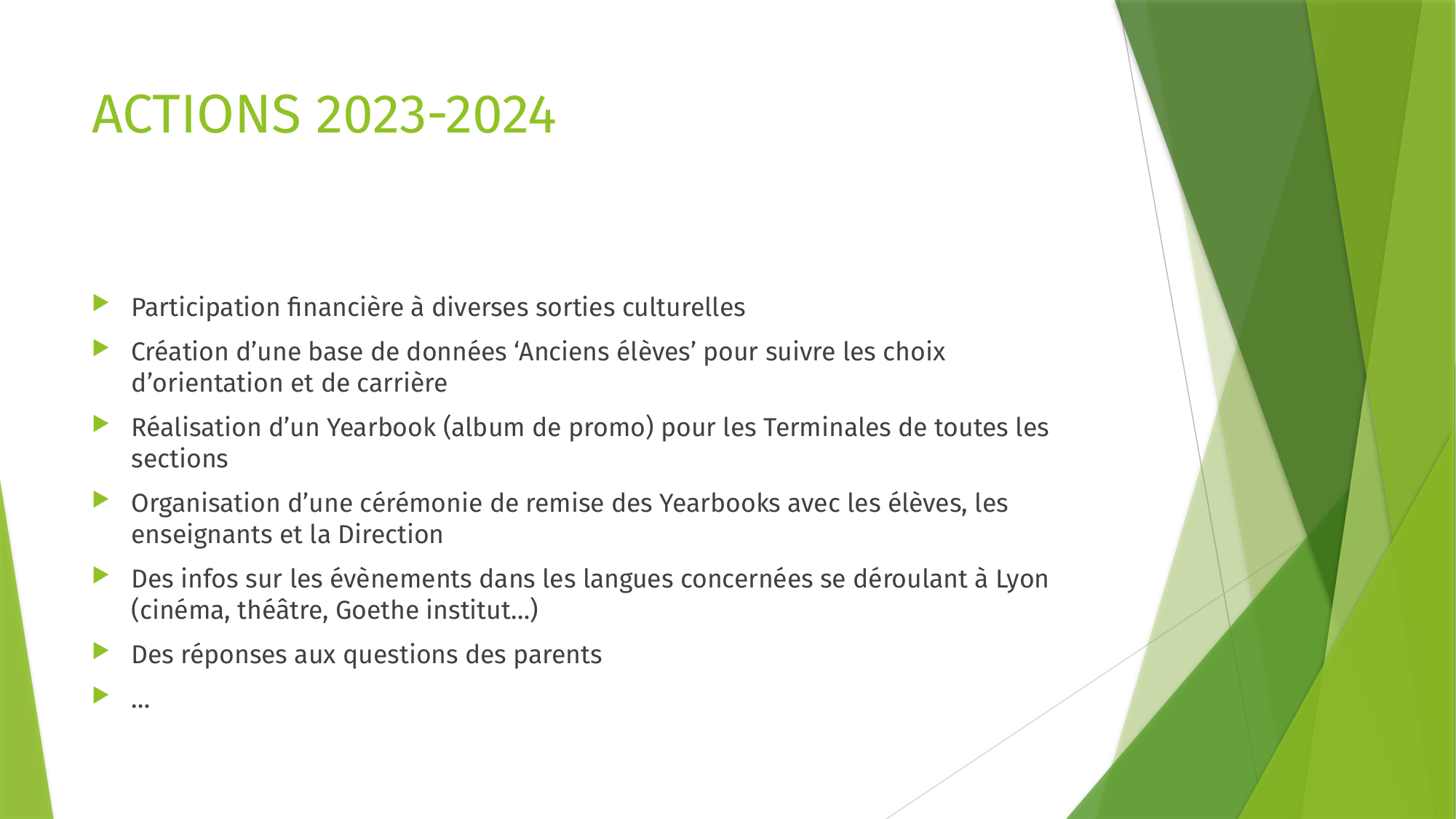

# ACTIONS 2023-2024

Participation financière à diverses sorties culturelles
Création d’une base de données ‘Anciens élèves’ pour suivre les choix d’orientation et de carrière
Réalisation d’un Yearbook (album de promo) pour les Terminales de toutes les sections
Organisation d’une cérémonie de remise des Yearbooks avec les élèves, les enseignants et la Direction
Des infos sur les évènements dans les langues concernées se déroulant à Lyon (cinéma, théâtre, Goethe institut…)
Des réponses aux questions des parents
…